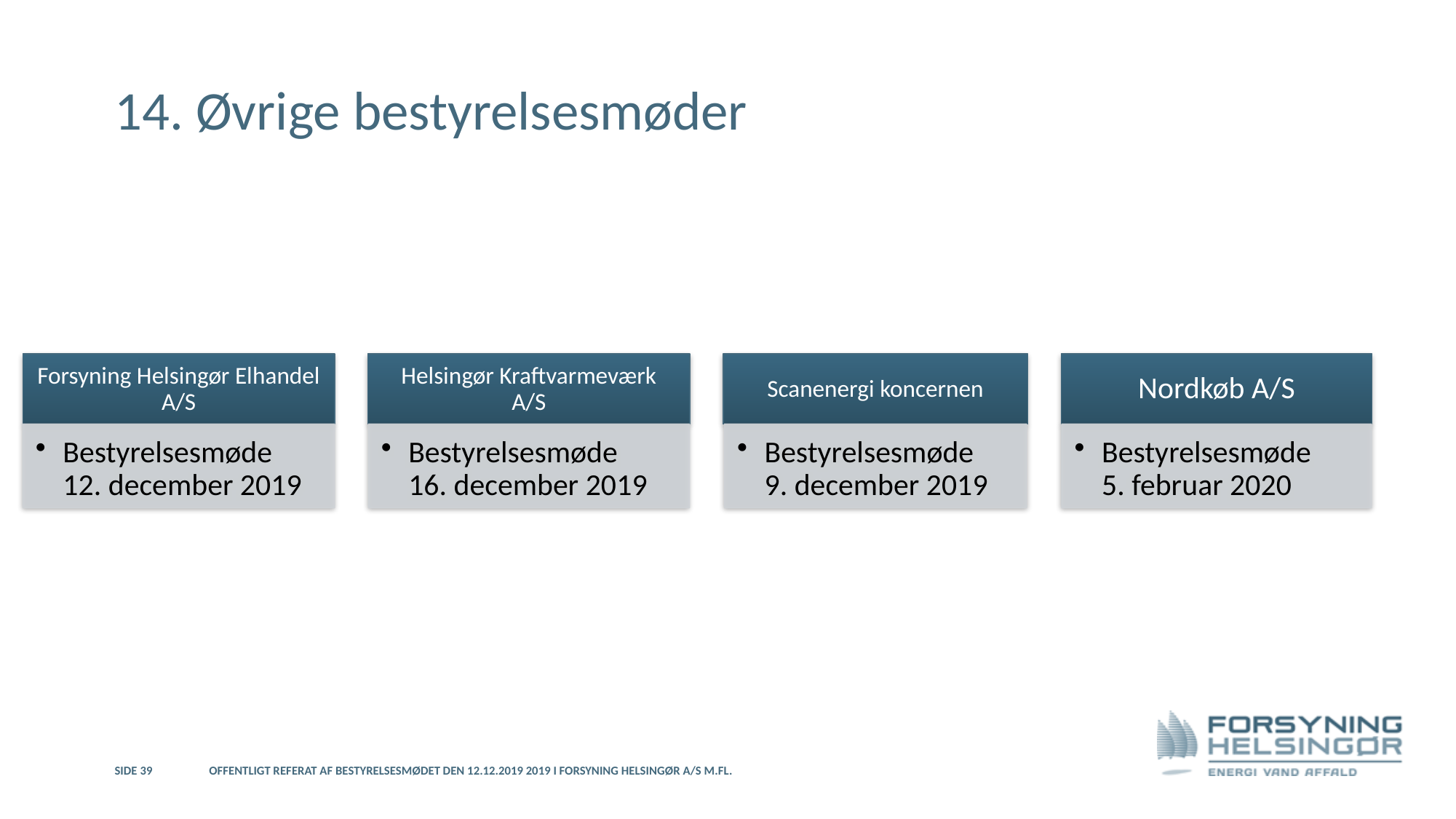

# 14. Øvrige bestyrelsesmøder
Forsyning Helsingør Elhandel A/S
Bestyrelsesmøde   12. december 2019
Helsingør Kraftvarmeværk A/S
Bestyrelsesmøde   16. december 2019
Scanenergi koncernen
Bestyrelsesmøde    9. december 2019
Nordkøb A/S
Bestyrelsesmøde    5. februar 2020
Side 39
Offentligt referat af bestyrelsesmødet den 12.12.2019 2019 i Forsyning Helsingør A/S m.fl.